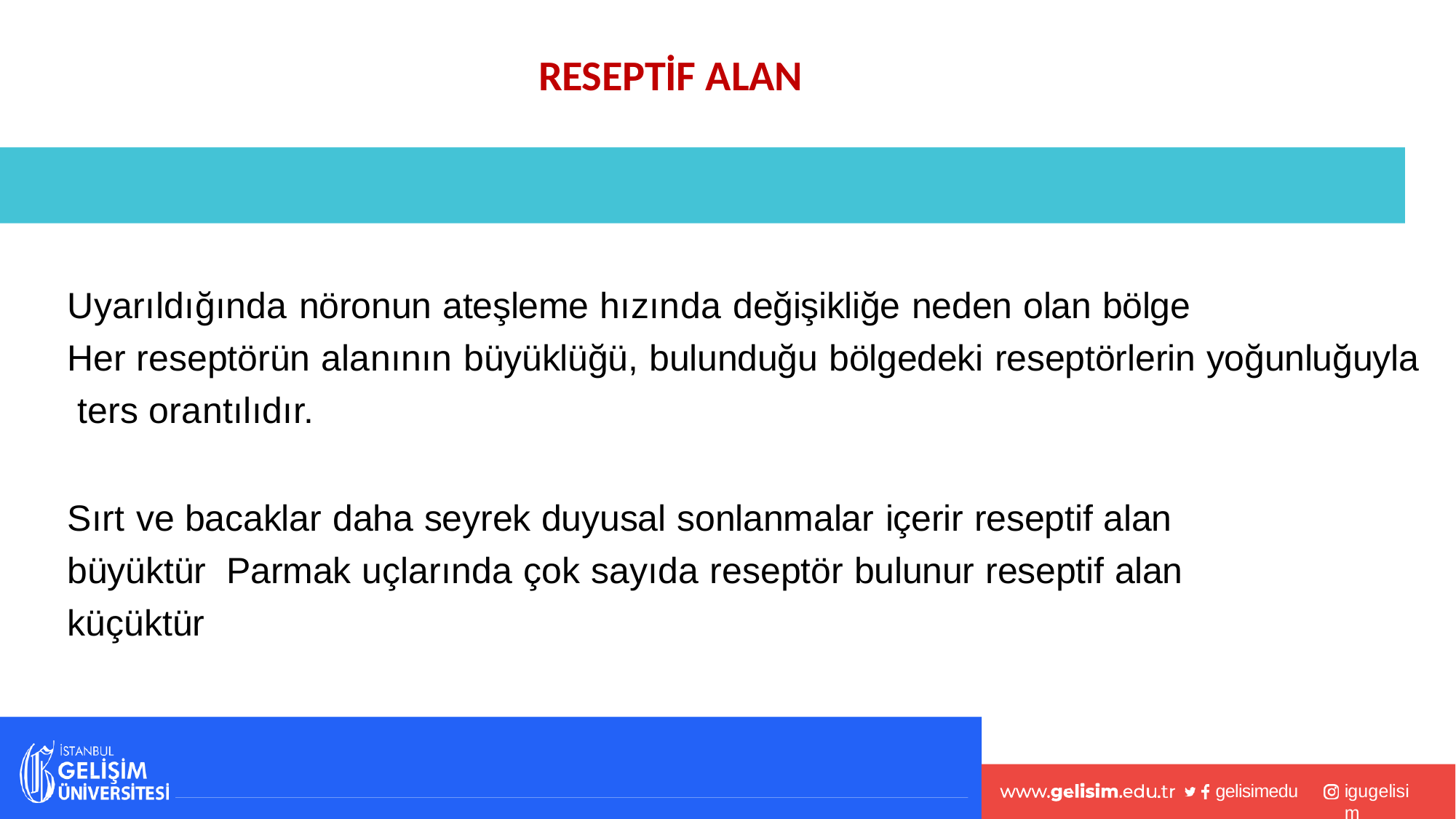

# RESEPTİF ALAN
Uyarıldığında nöronun ateşleme hızında değişikliğe neden olan bölge
Her reseptörün alanının büyüklüğü, bulunduğu bölgedeki reseptörlerin yoğunluğuyla  ters orantılıdır.

Sırt ve bacaklar daha seyrek duyusal sonlanmalar içerir reseptif alan büyüktür  Parmak uçlarında çok sayıda reseptör bulunur reseptif alan küçüktür
gelisimedu
igugelisim